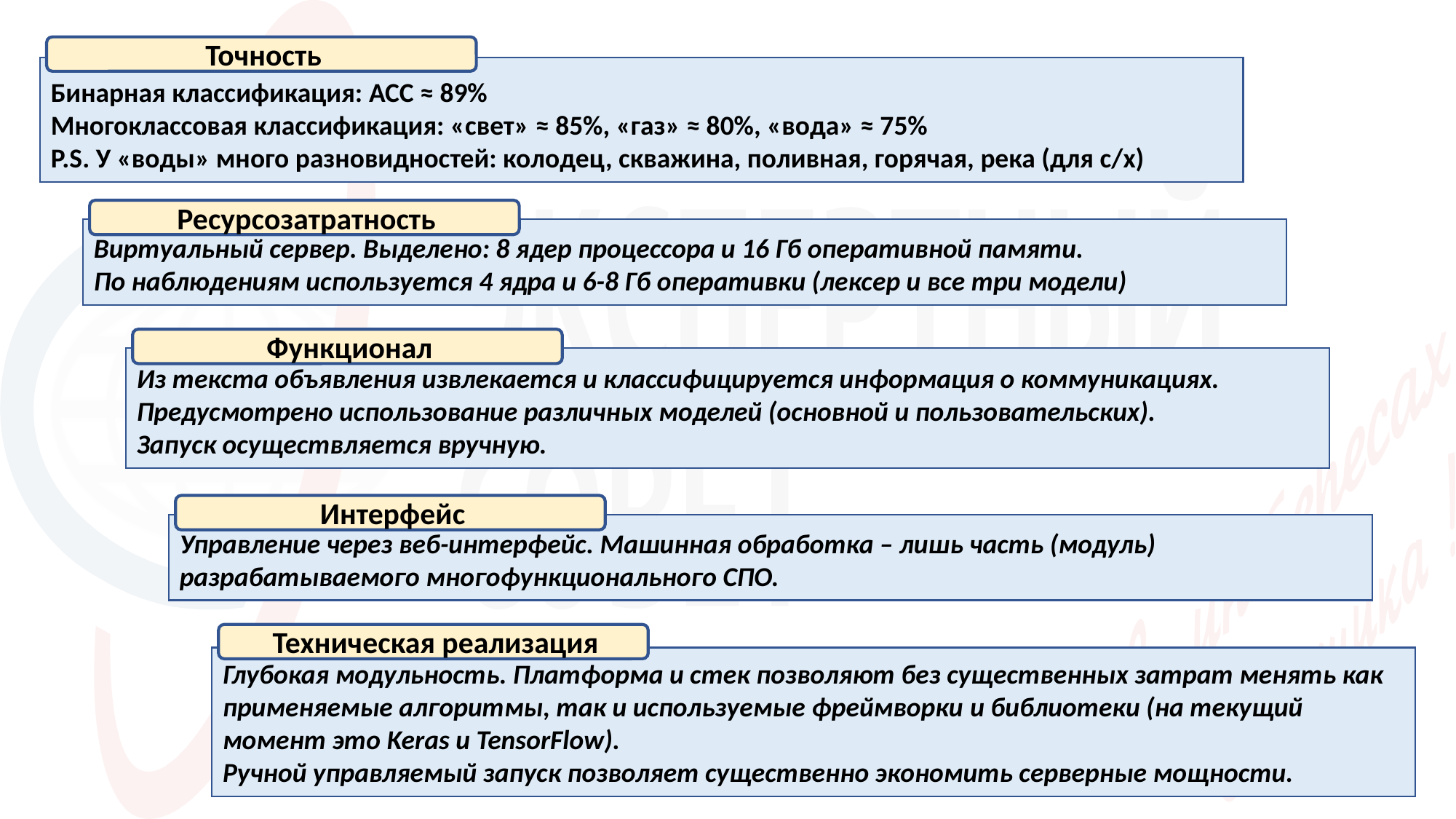

Точность
Бинарная классификация: ACC ≈ 89%
Многоклассовая классификация: «свет» ≈ 85%, «газ» ≈ 80%, «вода» ≈ 75%
P.S. У «воды» много разновидностей: колодец, скважина, поливная, горячая, река (для с/х)
Ресурсозатратность
Виртуальный сервер. Выделено: 8 ядер процессора и 16 Гб оперативной памяти.
По наблюдениям используется 4 ядра и 6-8 Гб оперативки (лексер и все три модели)
Функционал
Из текста объявления извлекается и классифицируется информация о коммуникациях.
Предусмотрено использование различных моделей (основной и пользовательских).
Запуск осуществляется вручную.
Интерфейс
Управление через веб-интерфейс. Машинная обработка – лишь часть (модуль) разрабатываемого многофункционального СПО.
Техническая реализация
Глубокая модульность. Платформа и стек позволяют без существенных затрат менять как применяемые алгоритмы, так и используемые фреймворки и библиотеки (на текущий момент это Keras и TensorFlow).
Ручной управляемый запуск позволяет существенно экономить серверные мощности.